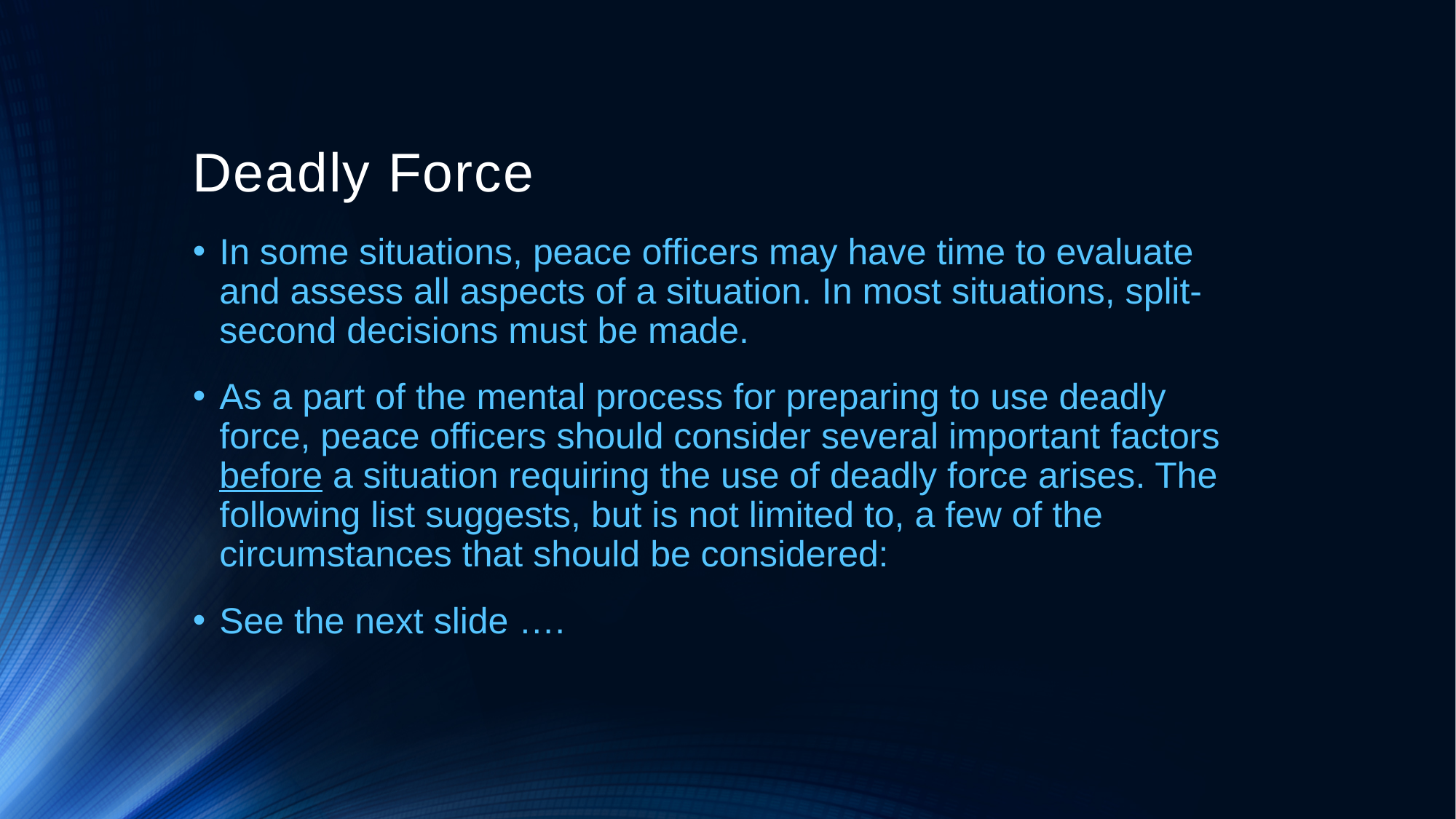

# Deadly Force
In some situations, peace officers may have time to evaluate and assess all aspects of a situation. In most situations, split-second decisions must be made.
As a part of the mental process for preparing to use deadly force, peace officers should consider several important factors before a situation requiring the use of deadly force arises. The following list suggests, but is not limited to, a few of the circumstances that should be considered:
See the next slide ….